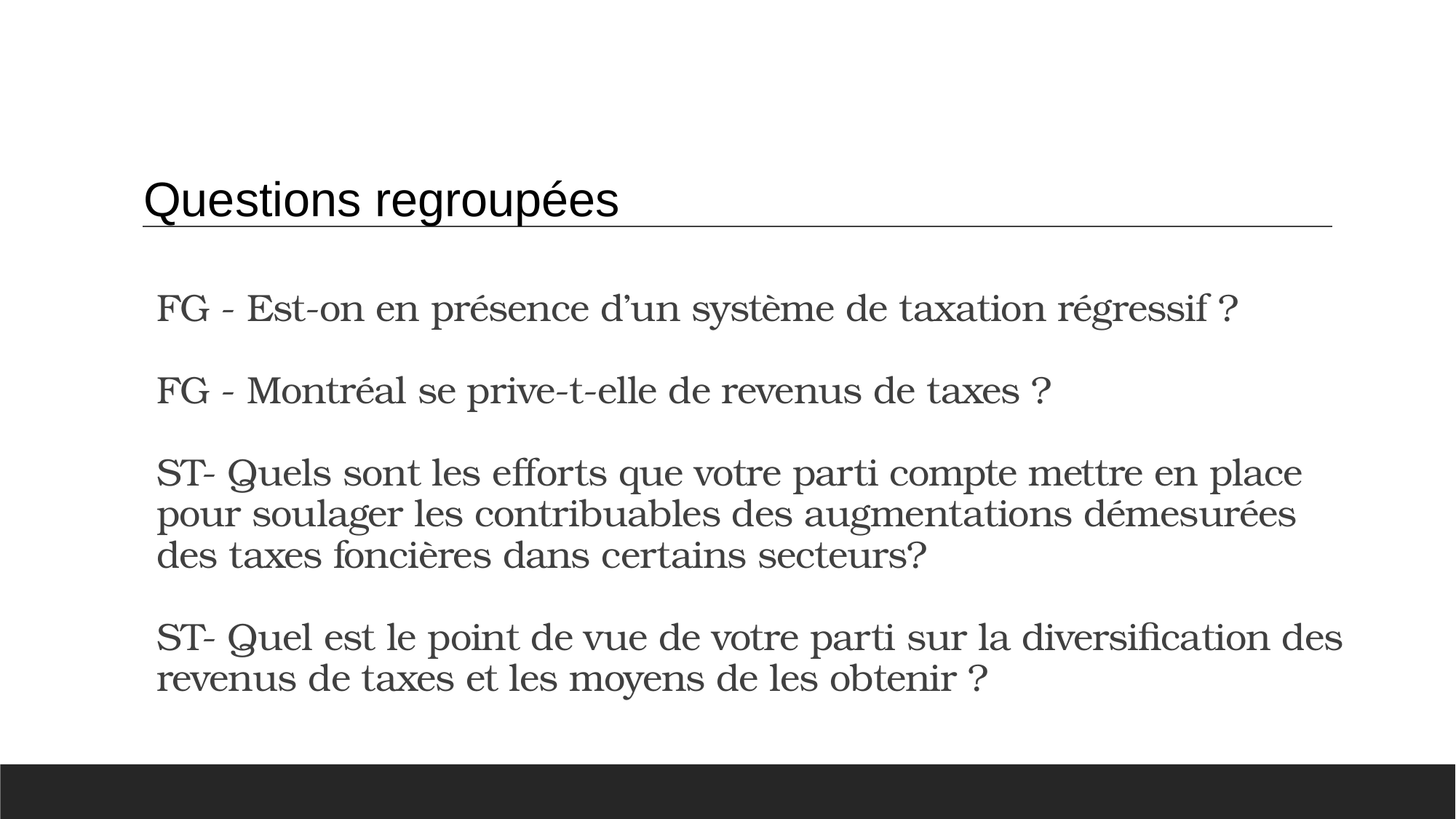

Questions regroupées
# FG - Est-on en présence d’un système de taxation régressif ? FG - Montréal se prive-t-elle de revenus de taxes ? ST- Quels sont les efforts que votre parti compte mettre en place pour soulager les contribuables des augmentations démesurées des taxes foncières dans certains secteurs? ST- Quel est le point de vue de votre parti sur la diversification des revenus de taxes et les moyens de les obtenir ?